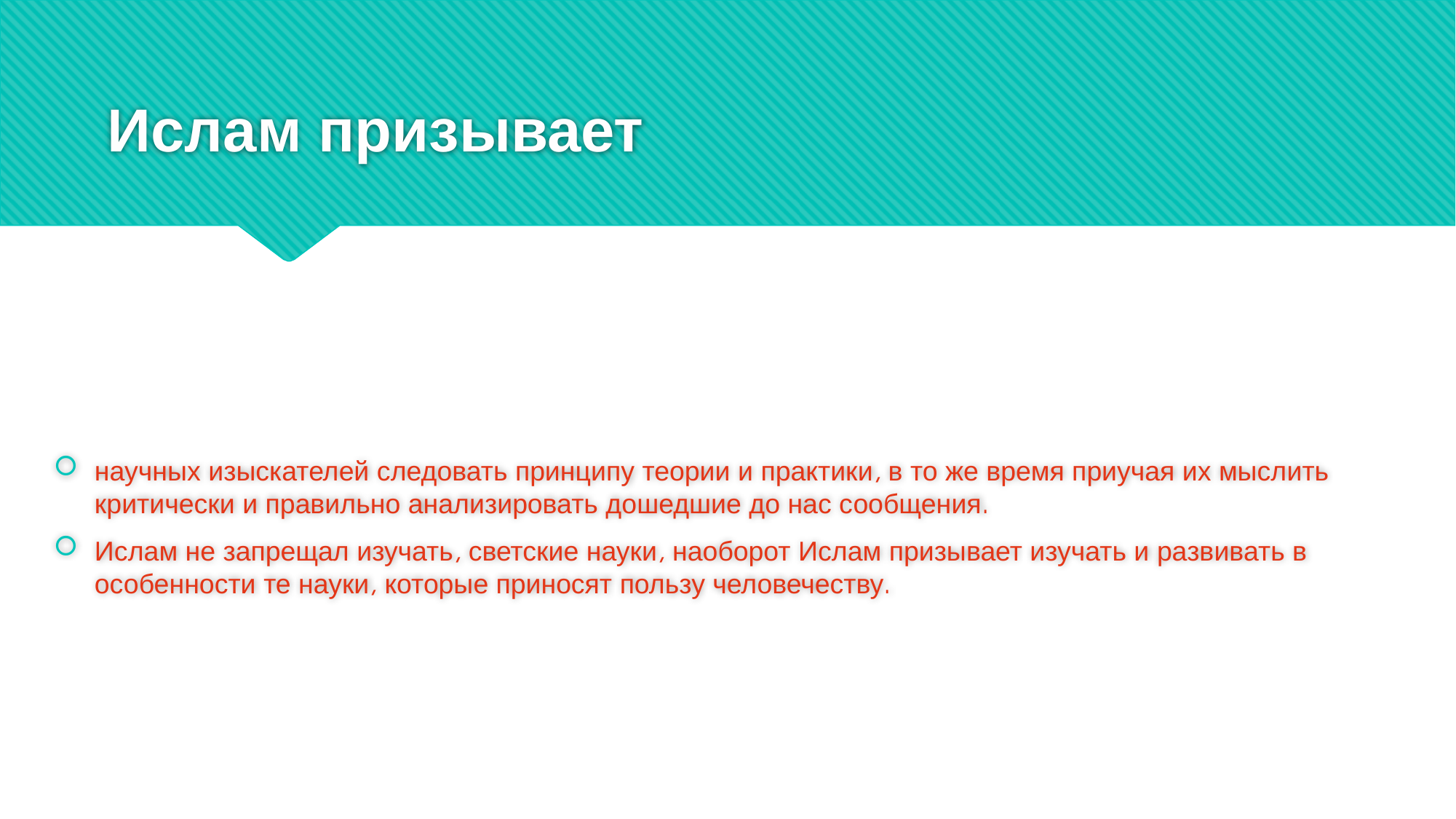

# Ислам призывает
научных изыскателей следовать принципу теории и практики, в то же время приучая их мыслить критически и правильно анализировать дошедшие до нас сообщения.
Ислам не запрещал изучать, светские науки, наоборот Ислам призывает изучать и развивать в особенности те науки, которые приносят пользу человечеству.